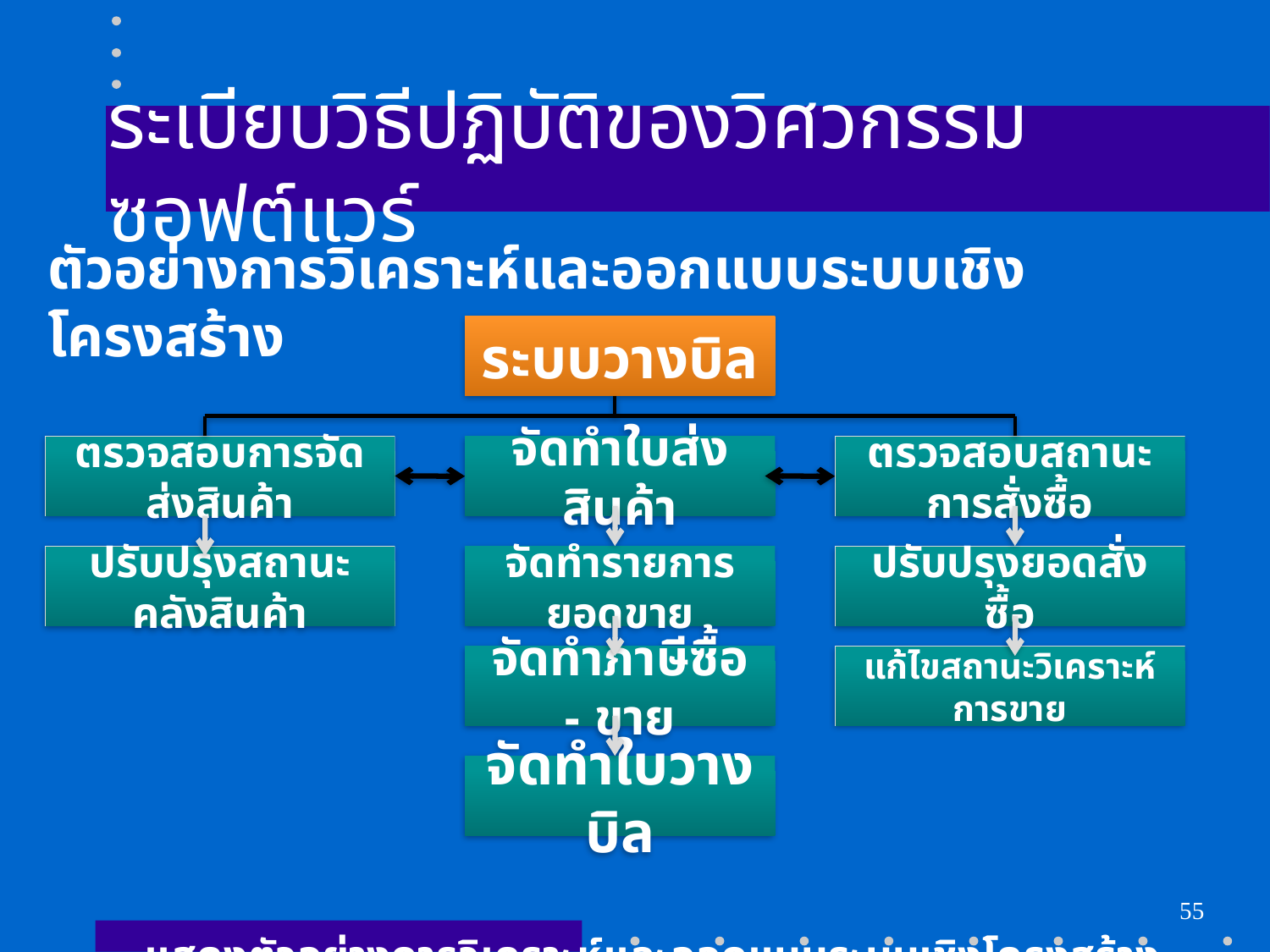

# ระเบียบวิธีปฏิบัติของวิศวกรรมซอฟต์แวร์
ตัวอย่างการวิเคราะห์และออกแบบระบบเชิงโครงสร้าง

แสดงตัวอย่างการวิเคราะห์และออกแบบระบบเชิงโครงสร้าง

ระบบวางบิล
ตรวจสอบการจัดส่งสินค้า
จัดทำใบส่งสินค้า
ตรวจสอบสถานะการสั่งซื้อ
ปรับปรุงสถานะคลังสินค้า
จัดทำรายการยอดขาย
ปรับปรุงยอดสั่งซื้อ
จัดทำภาษีซื้อ - ขาย
แก้ไขสถานะวิเคราะห์การขาย
จัดทำใบวางบิล